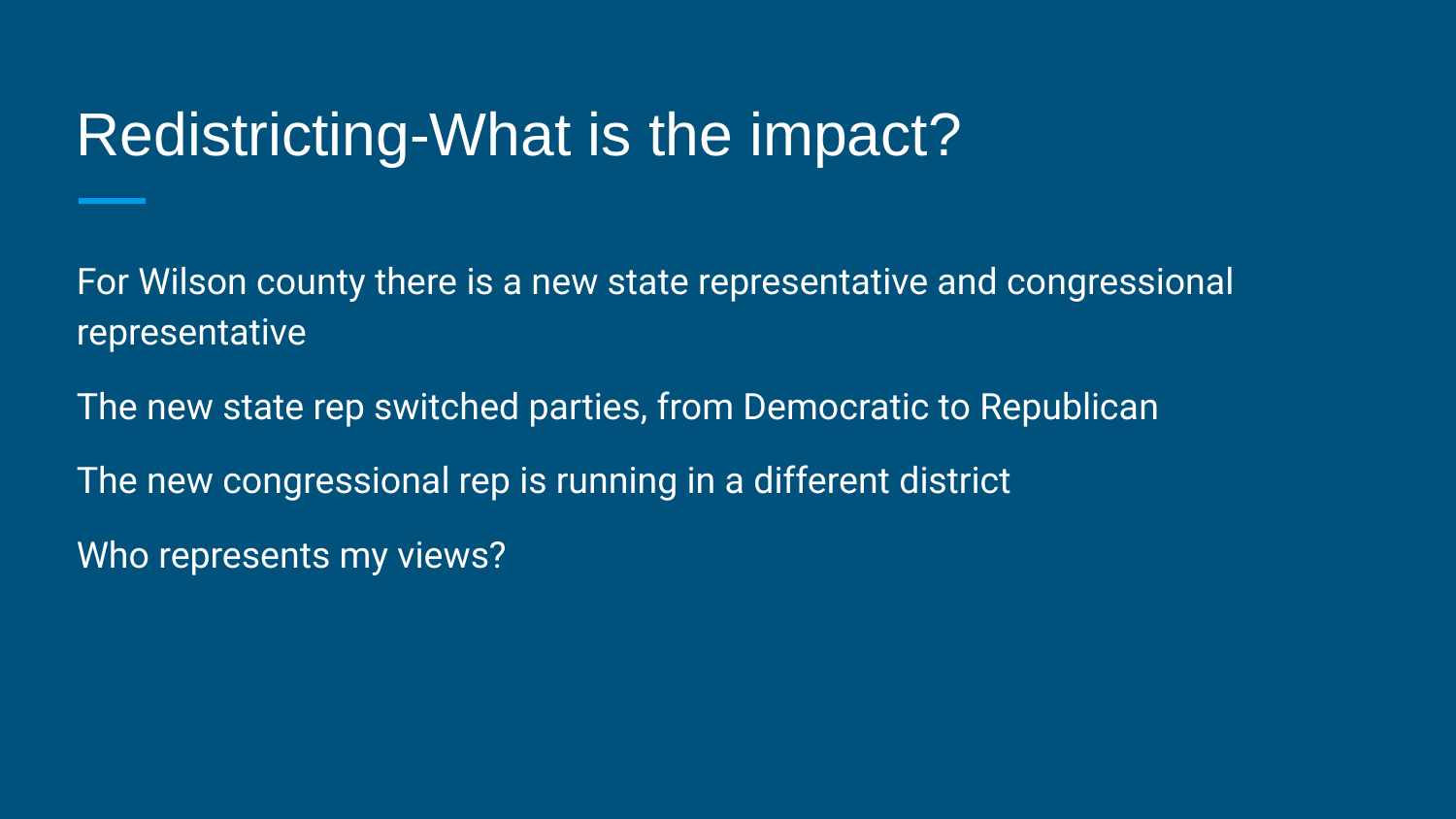

# Redistricting-What is the impact?
For Wilson county there is a new state representative and congressional representative
The new state rep switched parties, from Democratic to Republican
The new congressional rep is running in a different district
Who represents my views?